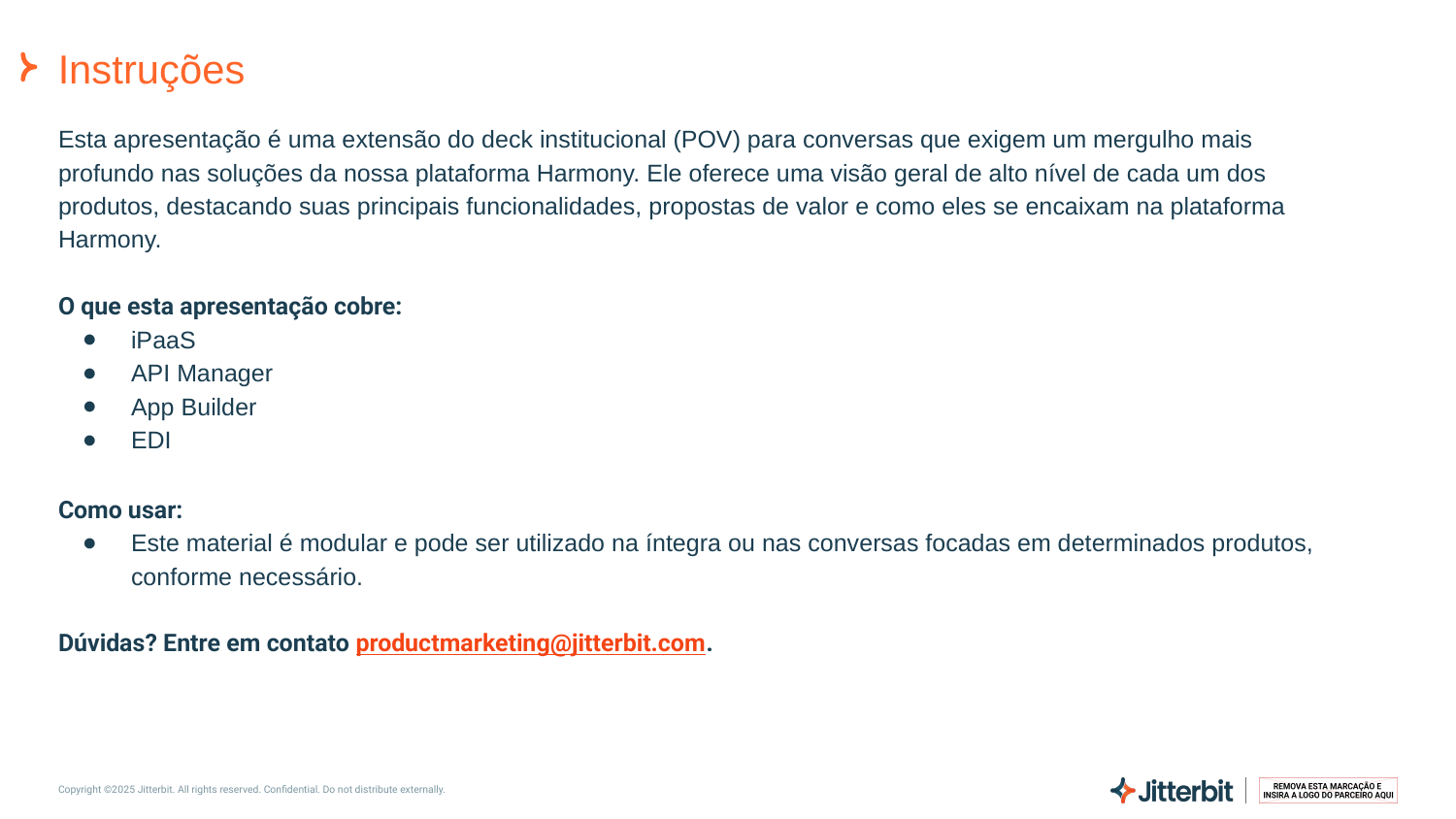

# Instruções
Esta apresentação é uma extensão do deck institucional (POV) para conversas que exigem um mergulho mais profundo nas soluções da nossa plataforma Harmony. Ele oferece uma visão geral de alto nível de cada um dos produtos, destacando suas principais funcionalidades, propostas de valor e como eles se encaixam na plataforma Harmony.

O que esta apresentação cobre:
iPaaS
API Manager
App Builder
EDI

Como usar:
Este material é modular e pode ser utilizado na íntegra ou nas conversas focadas em determinados produtos, conforme necessário.

Dúvidas? Entre em contato productmarketing@jitterbit.com.